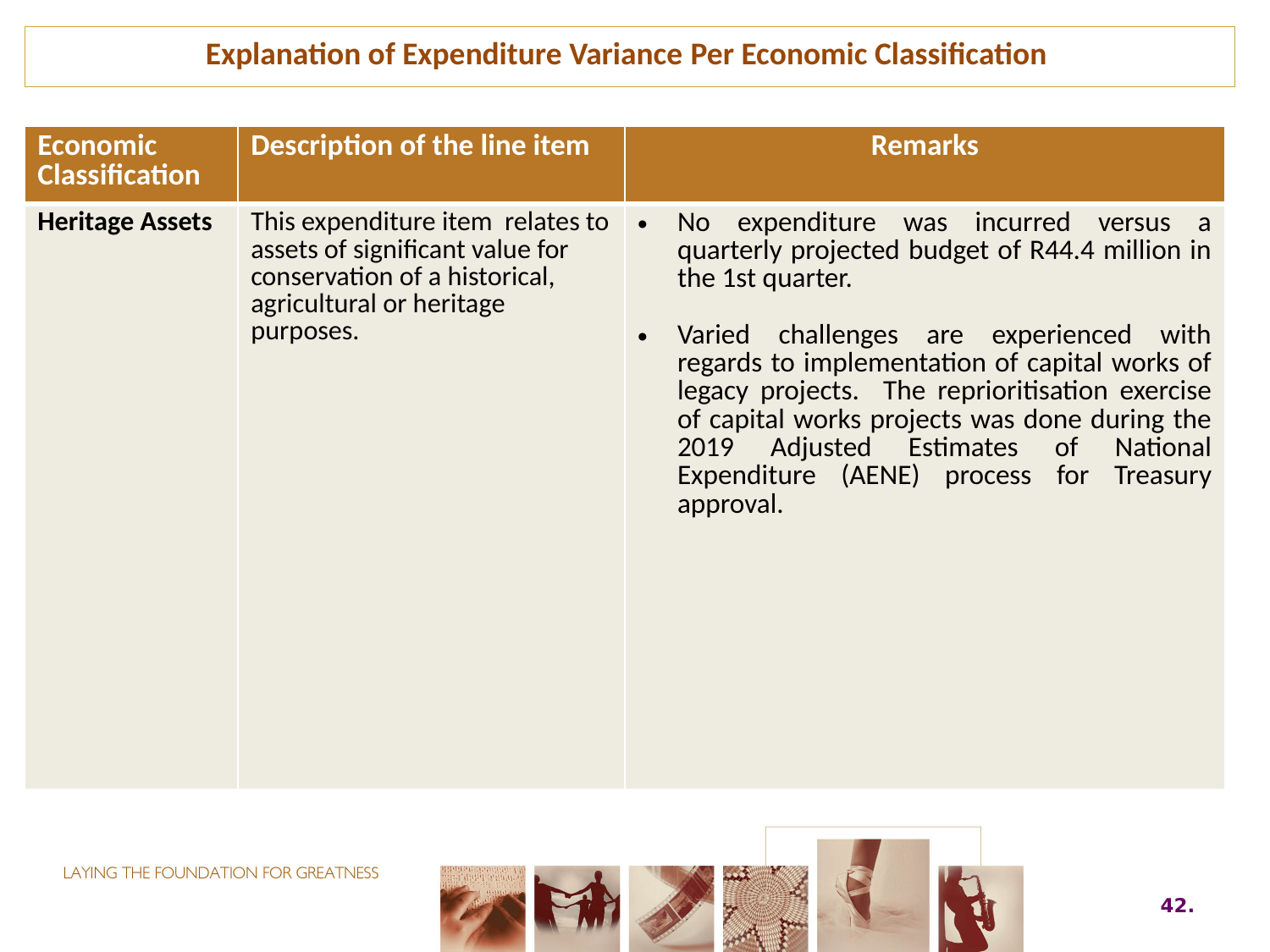

Explanation of Expenditure Variance Per Economic Classification
| Economic Classification | Description of the line item | Remarks |
| --- | --- | --- |
| Heritage Assets | This expenditure item relates to assets of significant value for conservation of a historical, agricultural or heritage purposes. | No expenditure was incurred versus a quarterly projected budget of R44.4 million in the 1st quarter. Varied challenges are experienced with regards to implementation of capital works of legacy projects. The reprioritisation exercise of capital works projects was done during the 2019 Adjusted Estimates of National Expenditure (AENE) process for Treasury approval. |

42.